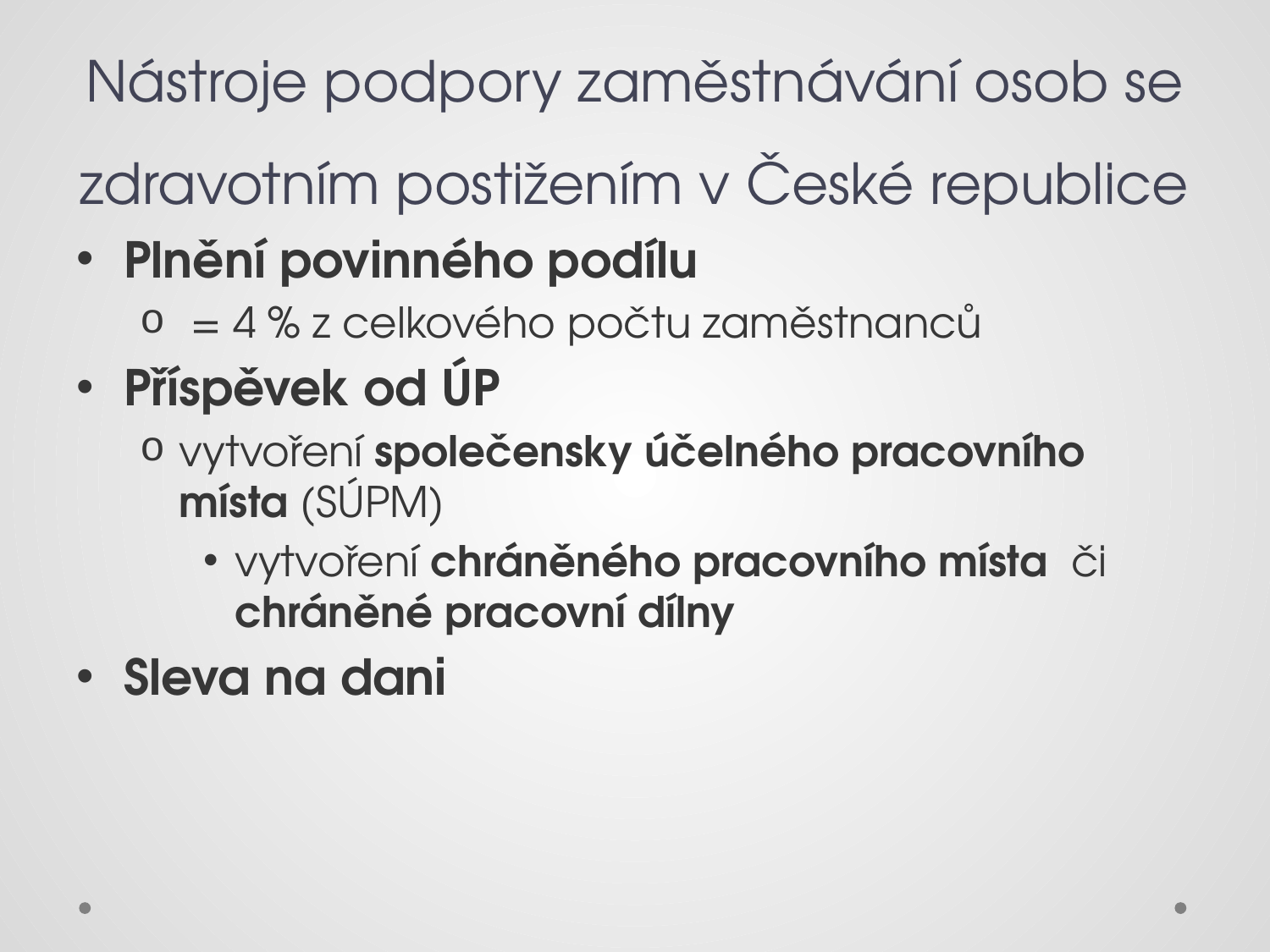

# Nástroje podpory zaměstnávání osob se zdravotním postižením v České republice
Plnění povinného podílu
 = 4 % z celkového počtu zaměstnanců
Příspěvek od ÚP
vytvoření společensky účelného pracovního místa (SÚPM)
vytvoření chráněného pracovního místa  či chráněné pracovní dílny
Sleva na dani